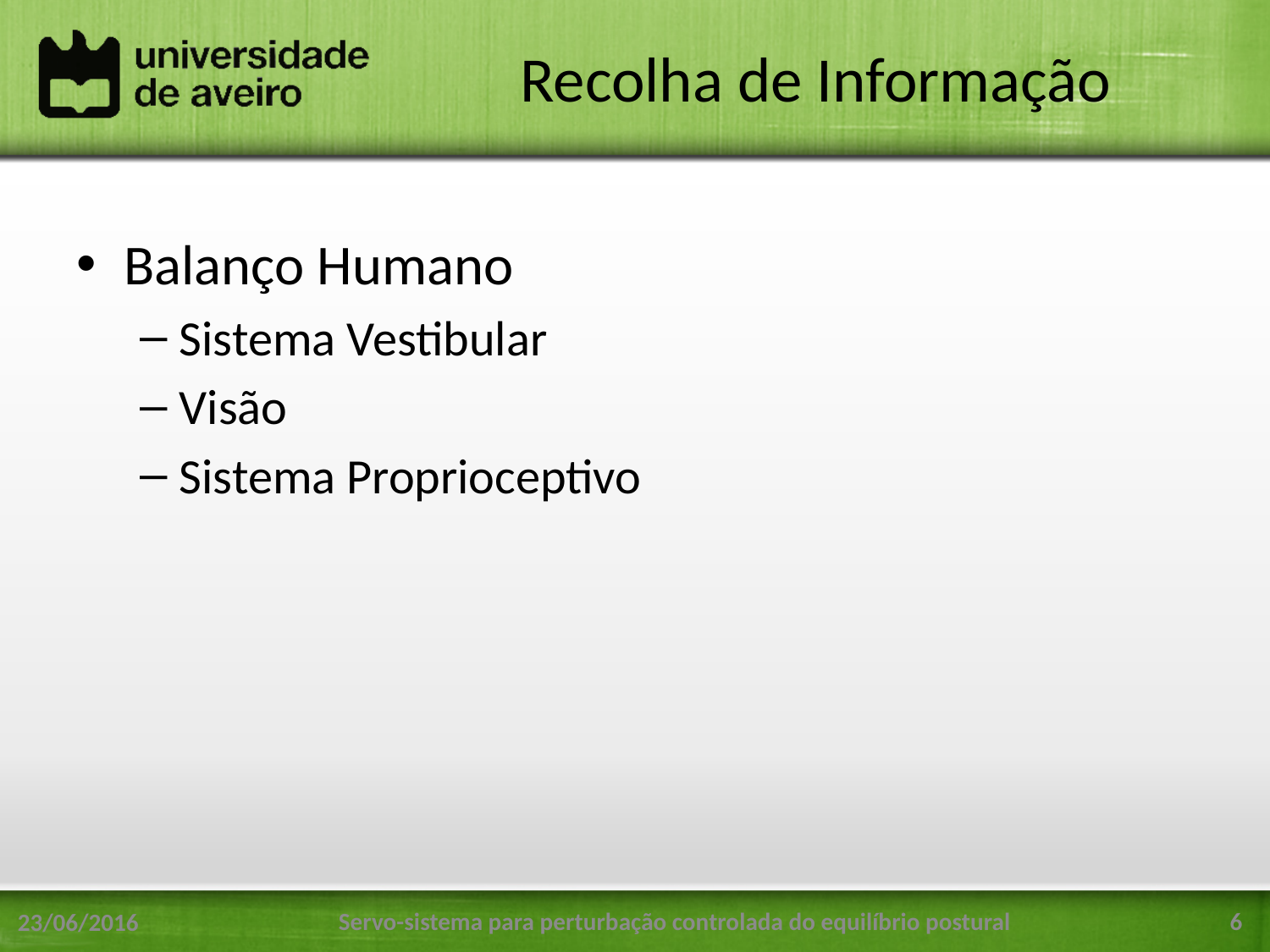

# Recolha de Informação
Balanço Humano
Sistema Vestibular
Visão
Sistema Proprioceptivo
Servo-sistema para perturbação controlada do equilíbrio postural
6
23/06/2016